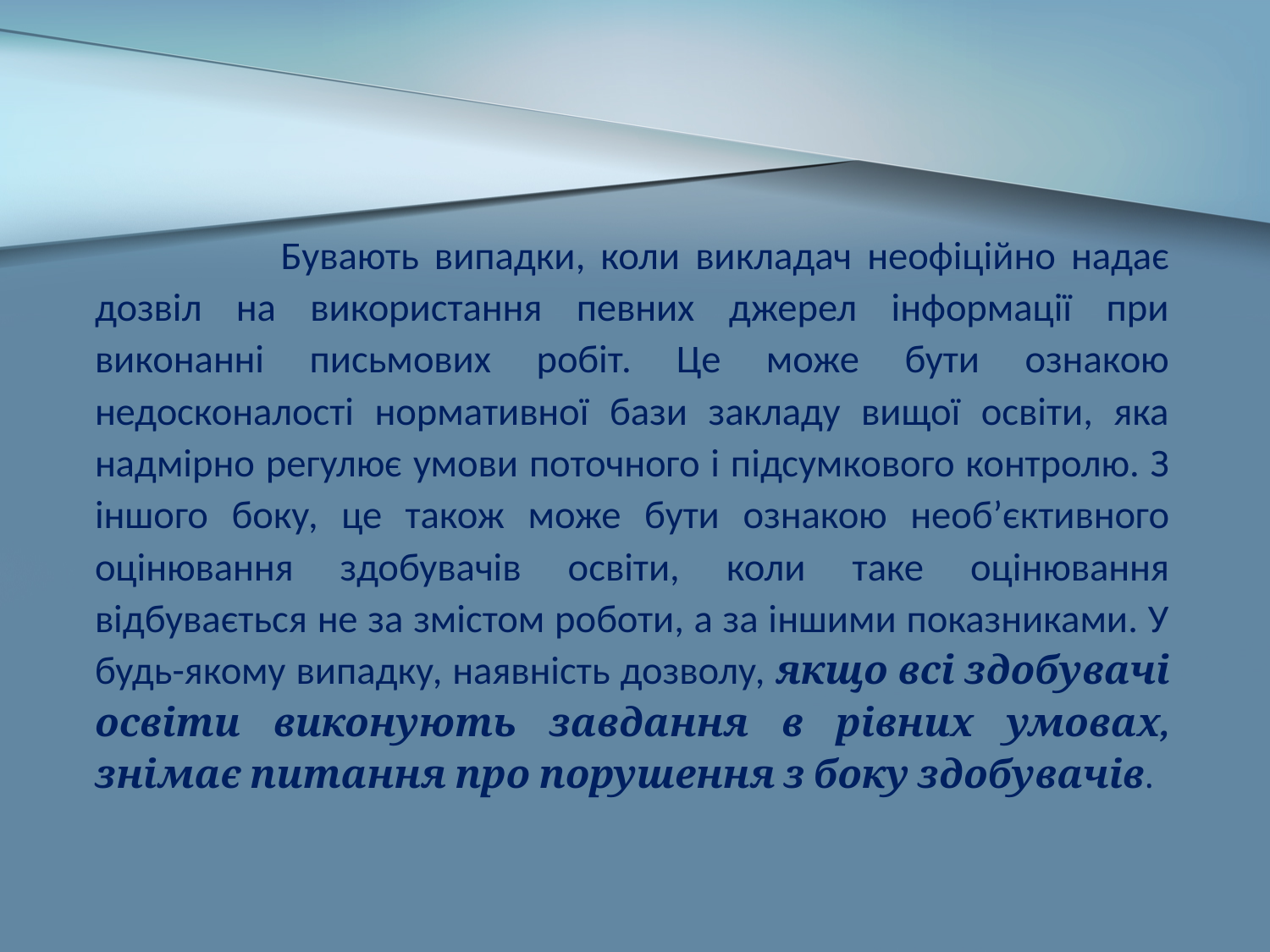

Бувають випадки, коли викладач неофіційно надає дозвіл на використання певних джерел інформації при виконанні письмових робіт. Це може бути ознакою недосконалості нормативної бази закладу вищої освіти, яка надмірно регулює умови поточного і підсумкового контролю. З іншого боку, це також може бути ознакою необ’єктивного оцінювання здобувачів освіти, коли таке оцінювання відбувається не за змістом роботи, а за іншими показниками. У будь-якому випадку, наявність дозволу, якщо всі здобувачі освіти виконують завдання в рівних умовах, знімає питання про порушення з боку здобувачів.